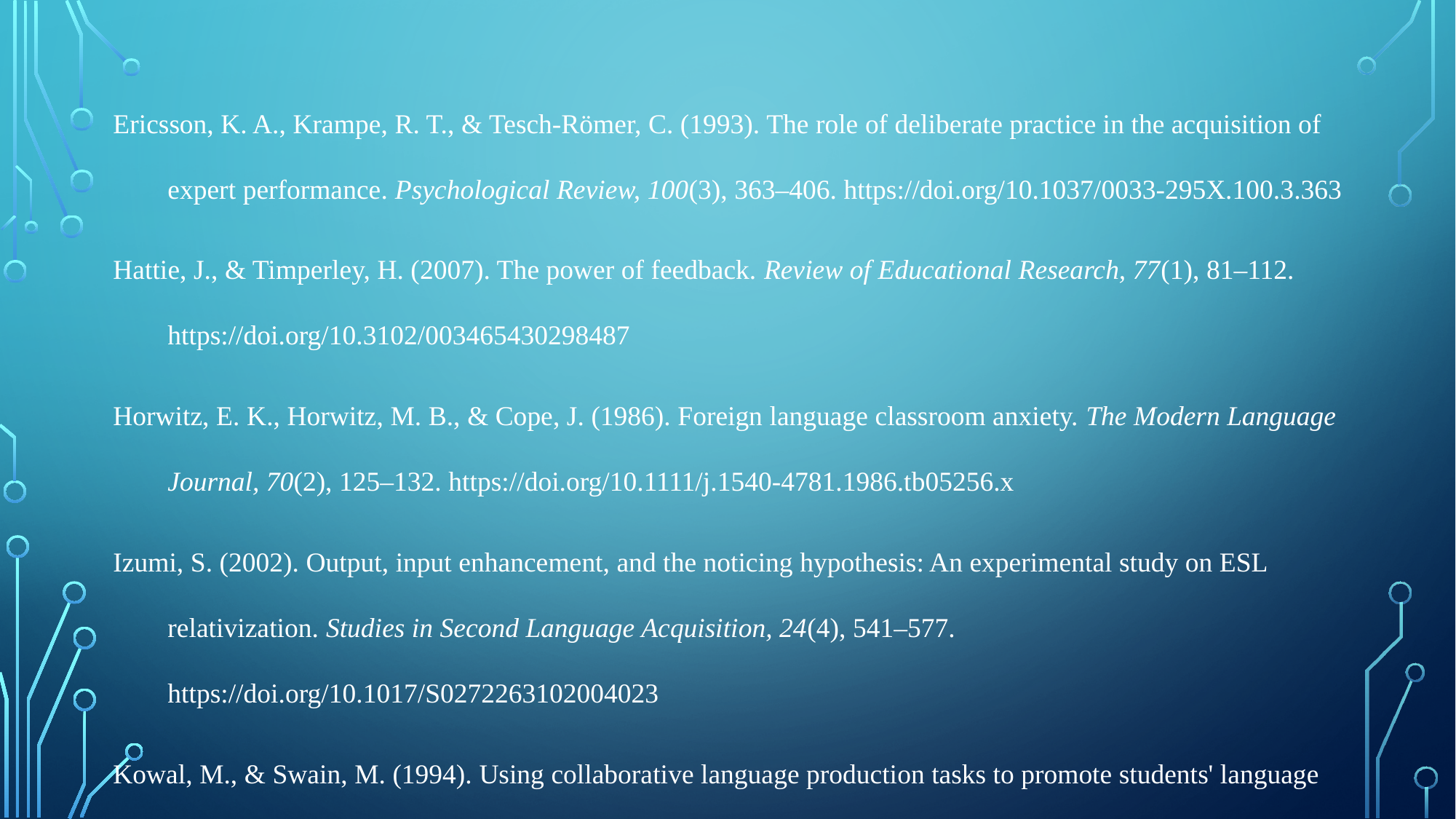

Ericsson, K. A., Krampe, R. T., & Tesch-Römer, C. (1993). The role of deliberate practice in the acquisition of expert performance. Psychological Review, 100(3), 363–406. https://doi.org/10.1037/0033-295X.100.3.363
Hattie, J., & Timperley, H. (2007). The power of feedback. Review of Educational Research, 77(1), 81–112. https://doi.org/10.3102/003465430298487
Horwitz, E. K., Horwitz, M. B., & Cope, J. (1986). Foreign language classroom anxiety. The Modern Language Journal, 70(2), 125–132. https://doi.org/10.1111/j.1540-4781.1986.tb05256.x
Izumi, S. (2002). Output, input enhancement, and the noticing hypothesis: An experimental study on ESL relativization. Studies in Second Language Acquisition, 24(4), 541–577. https://doi.org/10.1017/S0272263102004023
Kowal, M., & Swain, M. (1994). Using collaborative language production tasks to promote students' language awareness. Language Awareness, 3(2), 73–93. https://doi.org/10.1080/09658416.1994.9959845